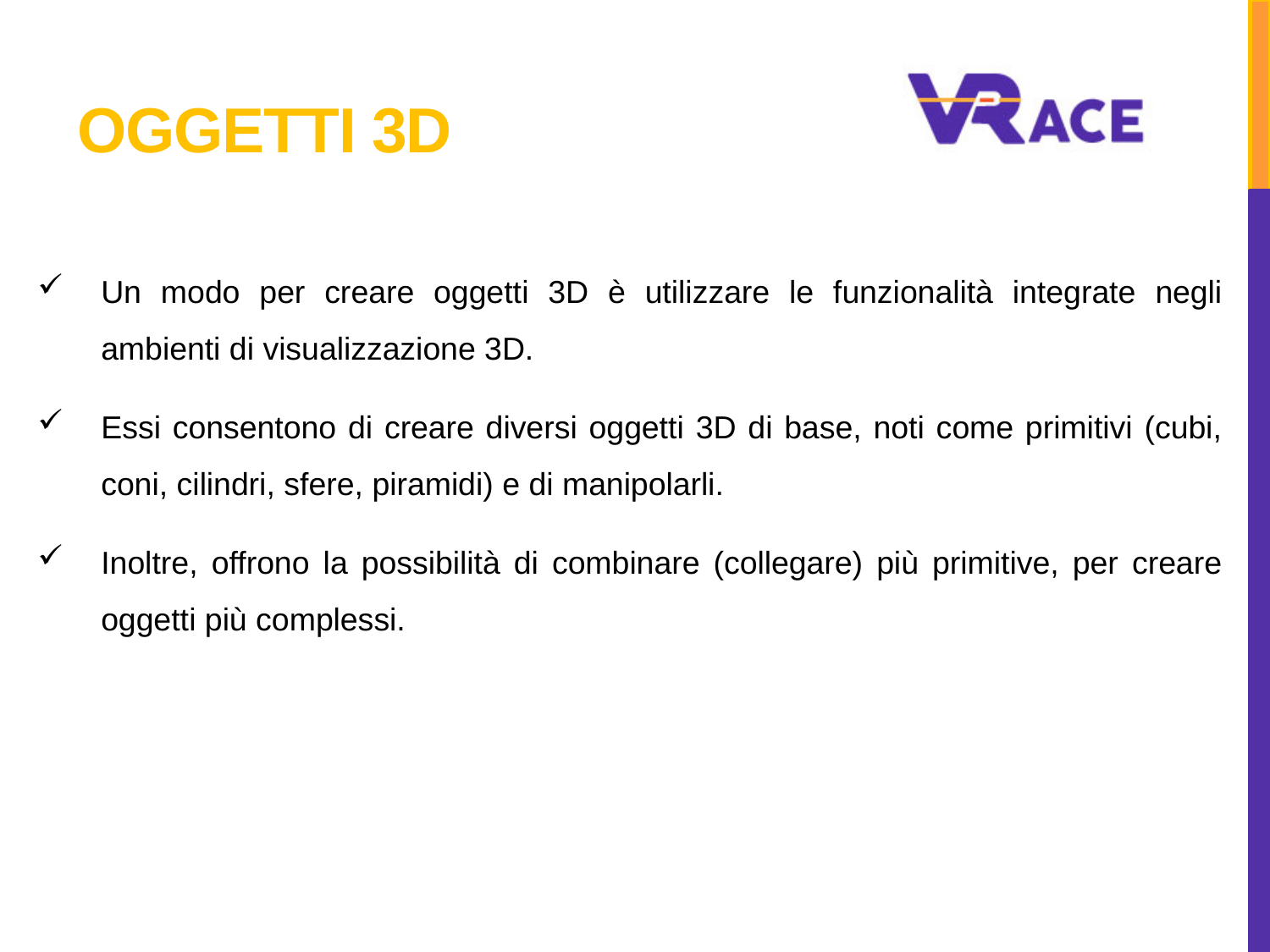

# Oggetti 3D
Un modo per creare oggetti 3D è utilizzare le funzionalità integrate negli ambienti di visualizzazione 3D.
Essi consentono di creare diversi oggetti 3D di base, noti come primitivi (cubi, coni, cilindri, sfere, piramidi) e di manipolarli.
Inoltre, offrono la possibilità di combinare (collegare) più primitive, per creare oggetti più complessi.